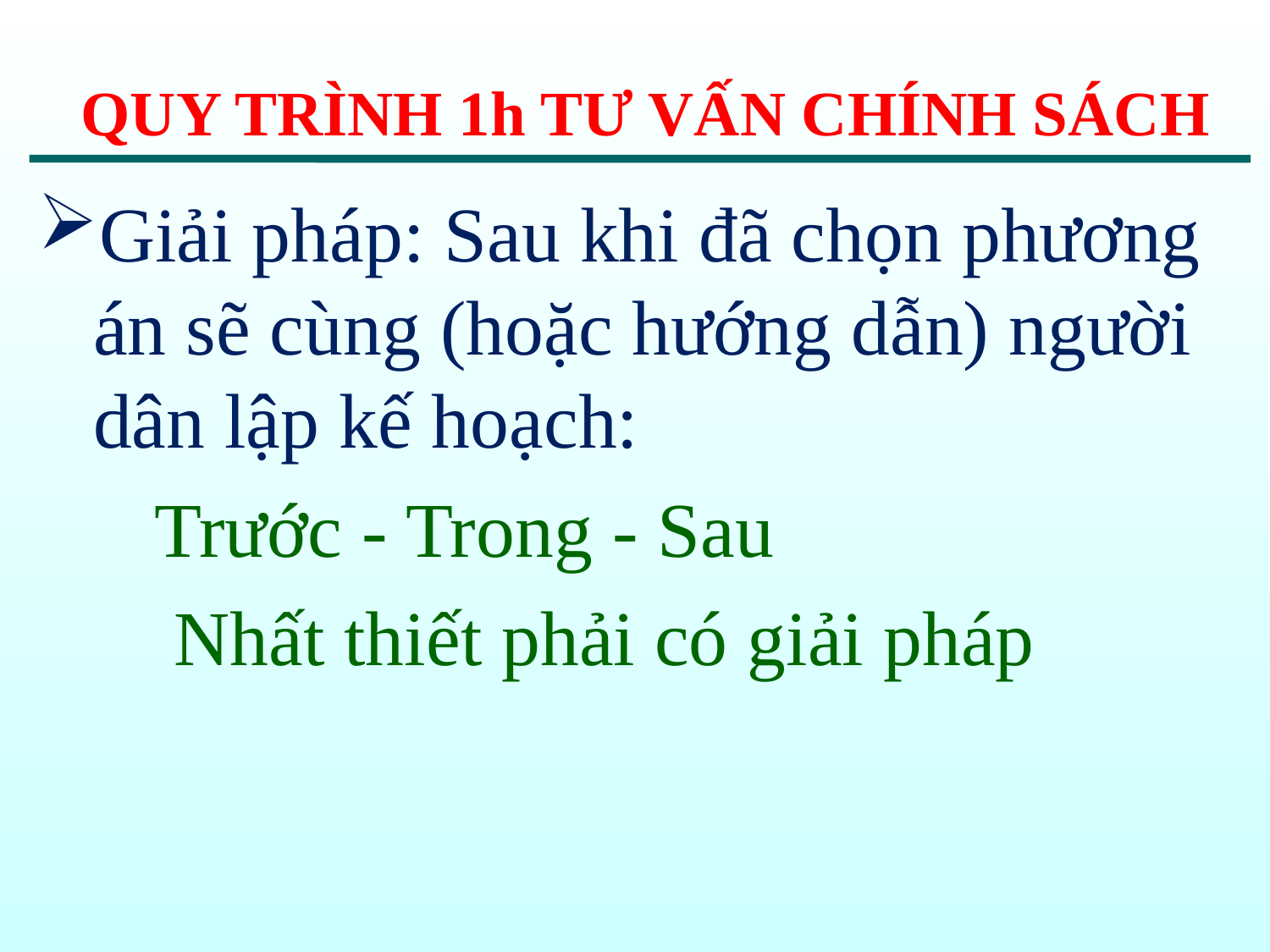

# QUY TRÌNH 1h TƯ VẤN CHÍNH SÁCH
Giải pháp: Sau khi đã chọn phương án sẽ cùng (hoặc hướng dẫn) người dân lập kế hoạch:
      Trước - Trong - Sau
       Nhất thiết phải có giải pháp